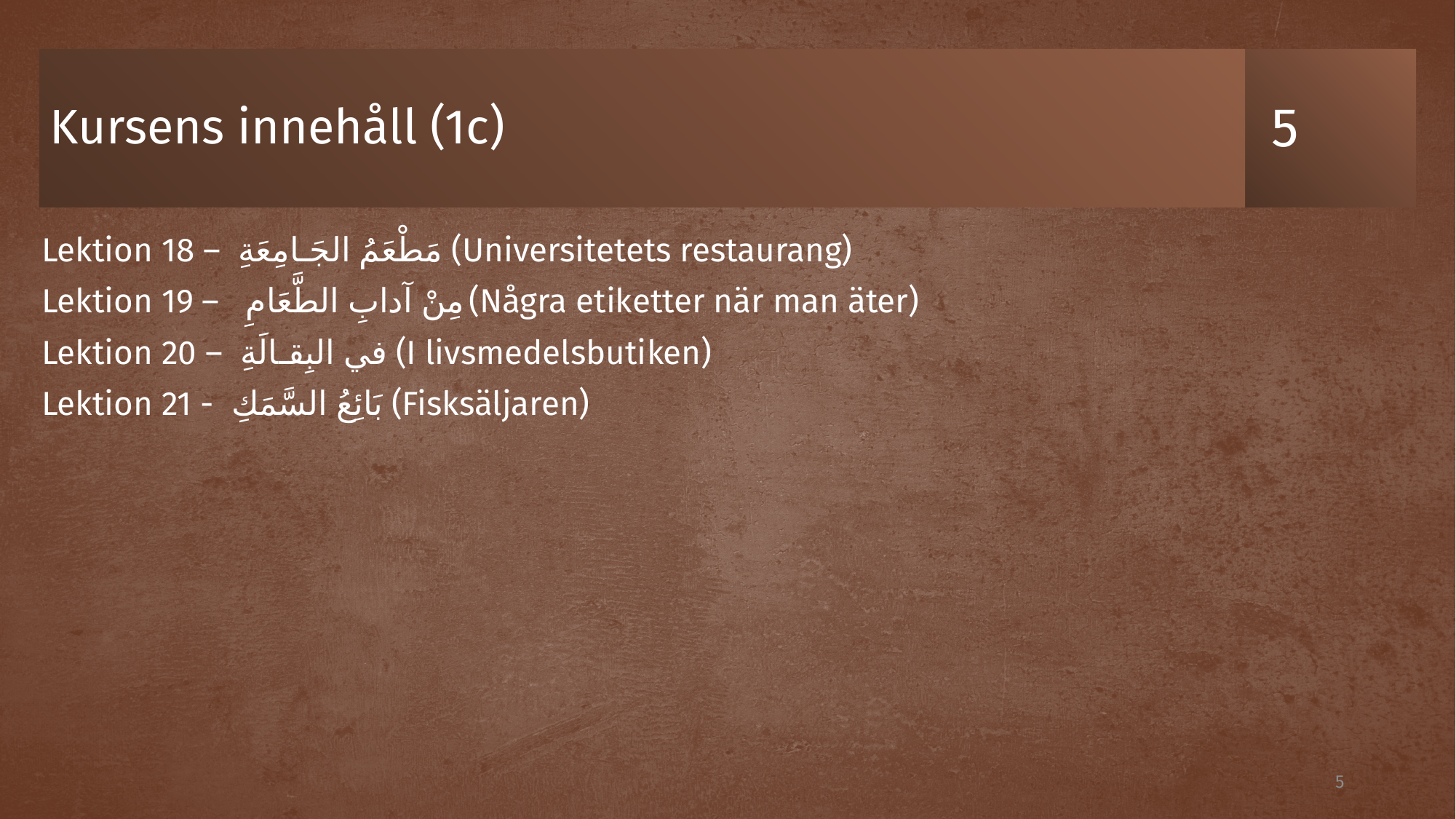

# Kursens innehåll (1c)
Lektion 18 –  مَطْعَمُ الجَـامِعَةِ (Universitetets restaurang)
Lektion 19 –   مِنْ آدابِ الطَّعَامِ(Några etiketter när man äter)
Lektion 20 –  في البِقـالَةِ (I livsmedelsbutiken)
Lektion 21 -  بَائِعُ السَّمَكِ (Fisksäljaren)
5